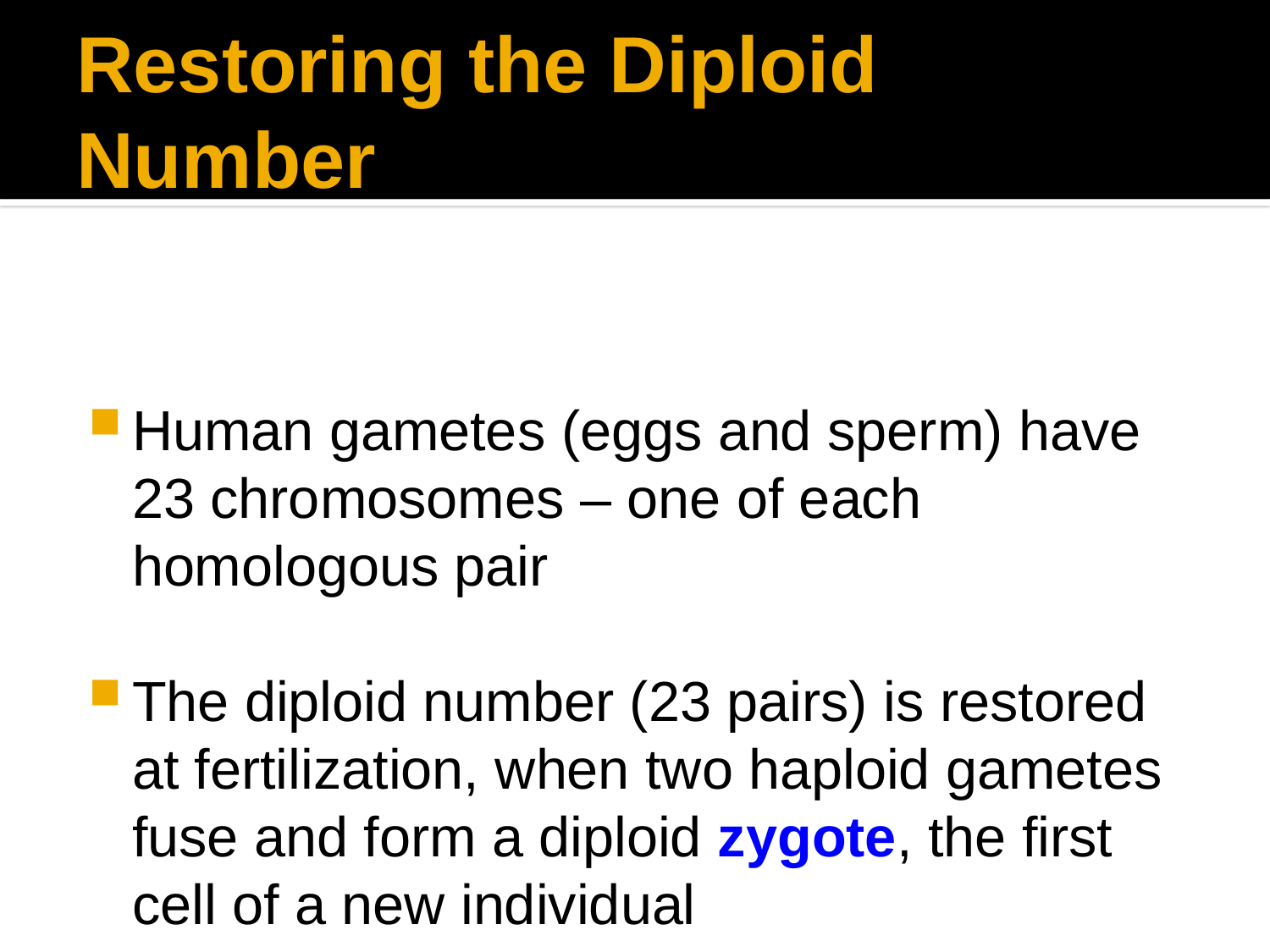

# Restoring the Diploid Number

Human gametes (eggs and sperm) have 23 chromosomes – one of each homologous pair

The diploid number (23 pairs) is restored at fertilization, when two haploid gametes fuse and form a diploid zygote, the first cell of a new individual